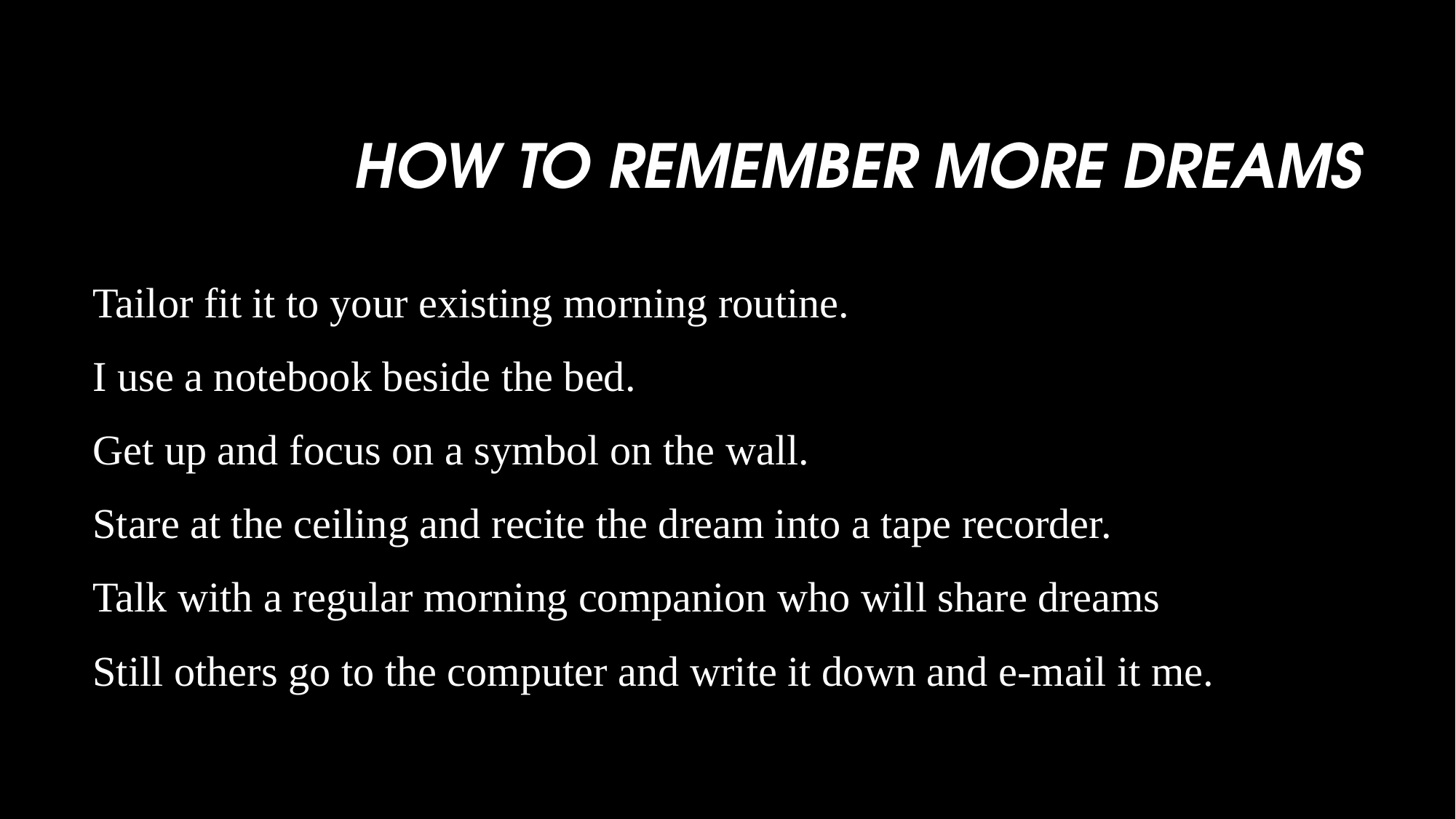

# How to remember more Dreams
Tailor fit it to your existing morning routine.
I use a notebook beside the bed.
Get up and focus on a symbol on the wall.
Stare at the ceiling and recite the dream into a tape recorder.
Talk with a regular morning companion who will share dreams
Still others go to the computer and write it down and e-mail it me.